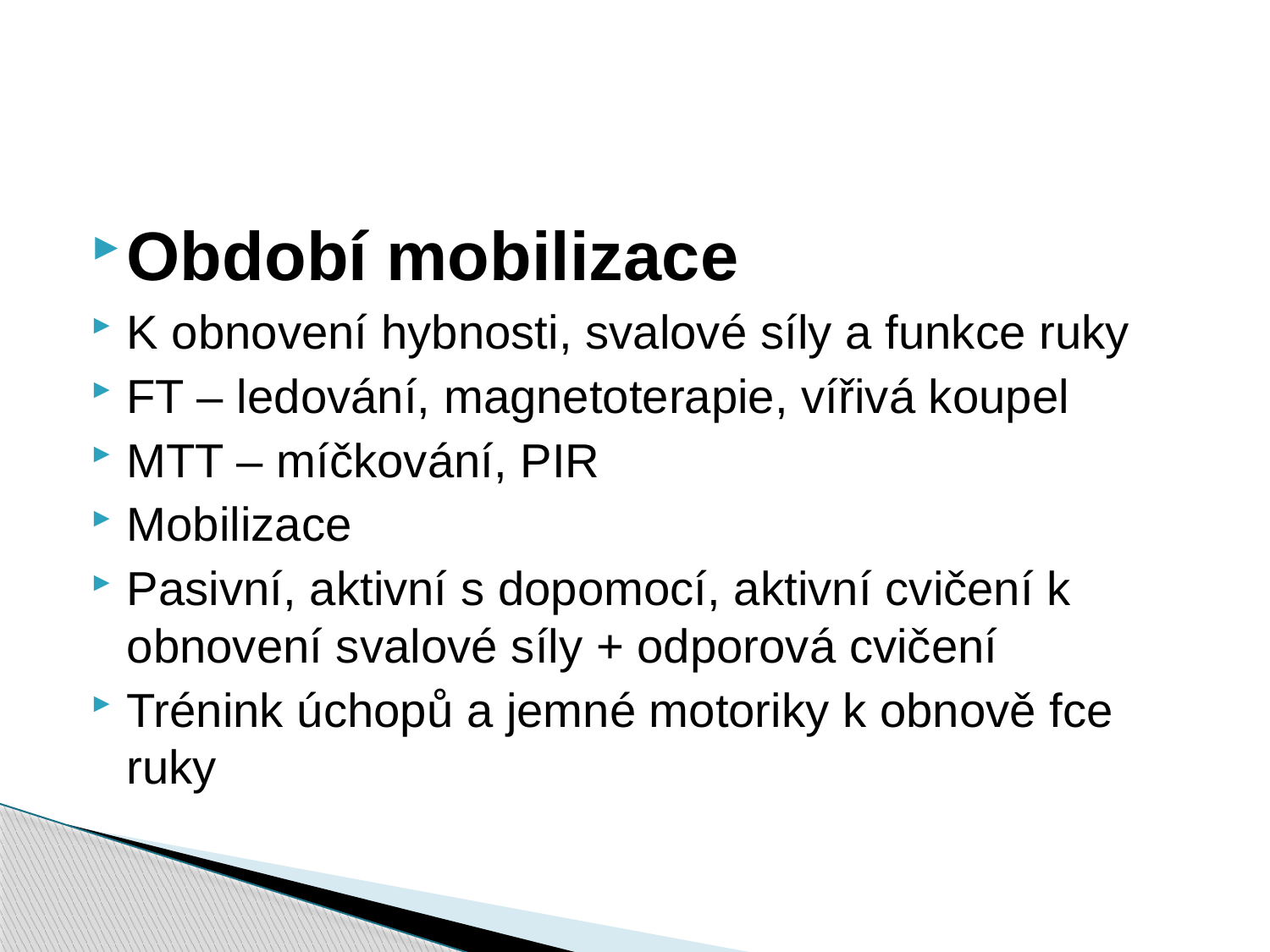

#
Období mobilizace
K obnovení hybnosti, svalové síly a funkce ruky
FT – ledování, magnetoterapie, vířivá koupel
MTT – míčkování, PIR
Mobilizace
Pasivní, aktivní s dopomocí, aktivní cvičení k obnovení svalové síly + odporová cvičení
Trénink úchopů a jemné motoriky k obnově fce ruky